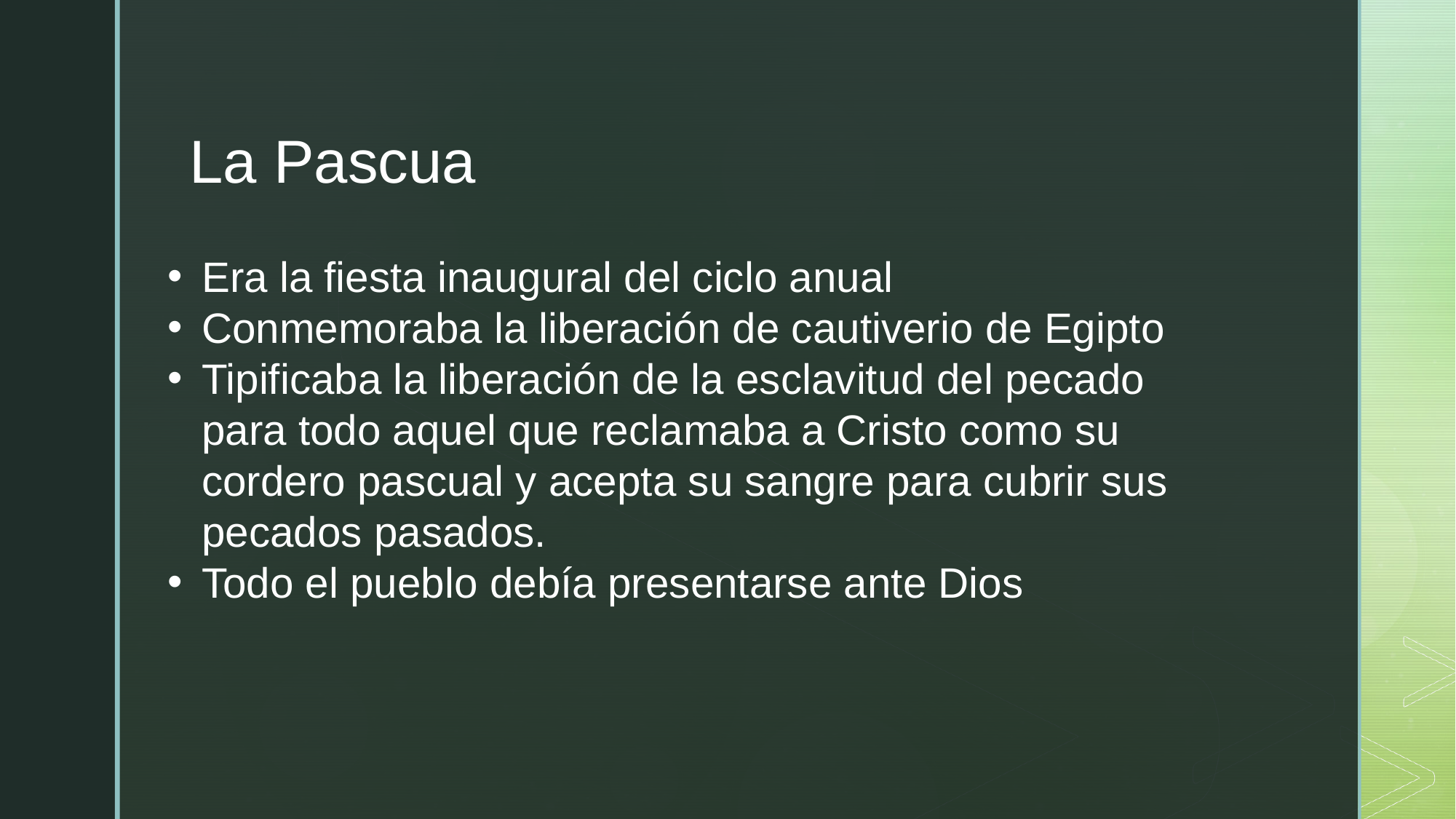

La Pascua
Era la fiesta inaugural del ciclo anual
Conmemoraba la liberación de cautiverio de Egipto
Tipificaba la liberación de la esclavitud del pecado para todo aquel que reclamaba a Cristo como su cordero pascual y acepta su sangre para cubrir sus pecados pasados.
Todo el pueblo debía presentarse ante Dios